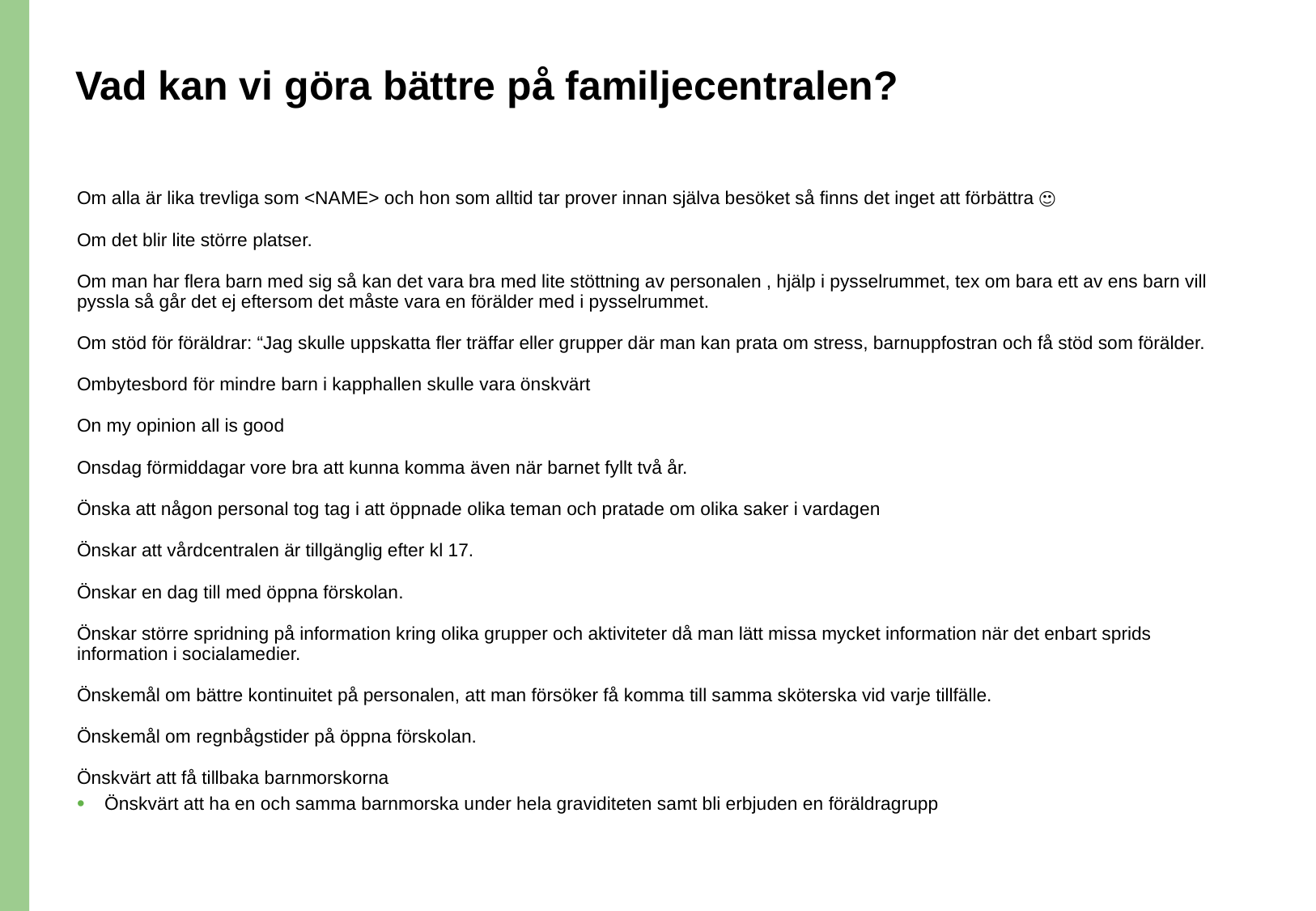

# Vad kan vi göra bättre på familjecentralen?
Om alla är lika trevliga som <NAME> och hon som alltid tar prover innan själva besöket så finns det inget att förbättra 🙂
Om det blir lite större platser.
Om man har flera barn med sig så kan det vara bra med lite stöttning av personalen , hjälp i pysselrummet, tex om bara ett av ens barn vill pyssla så går det ej eftersom det måste vara en förälder med i pysselrummet.
Om stöd för föräldrar: “Jag skulle uppskatta fler träffar eller grupper där man kan prata om stress, barnuppfostran och få stöd som förälder.
Ombytesbord för mindre barn i kapphallen skulle vara önskvärt
On my opinion all is good
Onsdag förmiddagar vore bra att kunna komma även när barnet fyllt två år.
Önska att någon personal tog tag i att öppnade olika teman och pratade om olika saker i vardagen
Önskar att vårdcentralen är tillgänglig efter kl 17.
Önskar en dag till med öppna förskolan.
Önskar större spridning på information kring olika grupper och aktiviteter då man lätt missa mycket information när det enbart sprids information i socialamedier.
Önskemål om bättre kontinuitet på personalen, att man försöker få komma till samma sköterska vid varje tillfälle.
Önskemål om regnbågstider på öppna förskolan.
Önskvärt att få tillbaka barnmorskorna
Önskvärt att ha en och samma barnmorska under hela graviditeten samt bli erbjuden en föräldragrupp